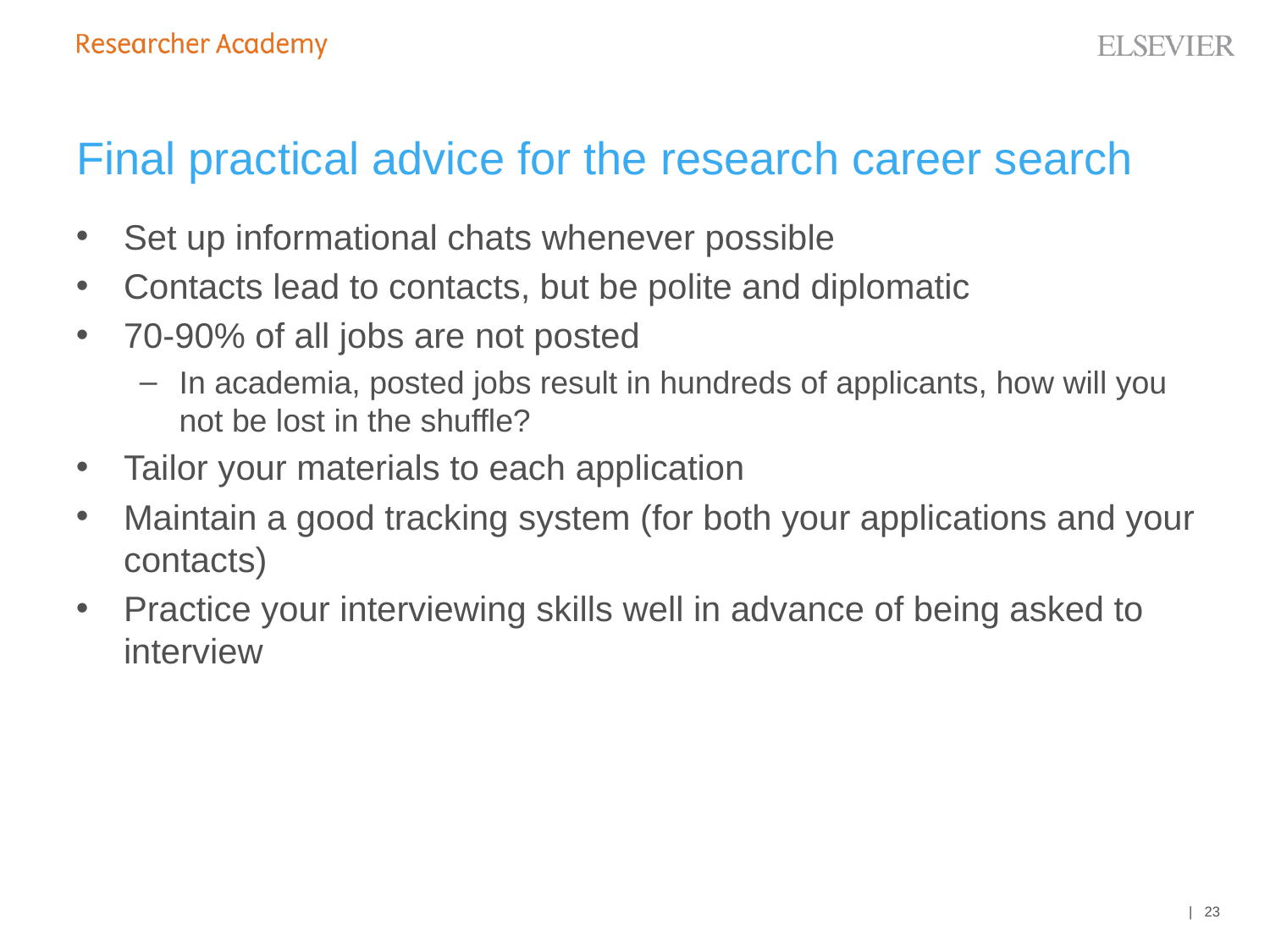

# Final practical advice for the research career search
Set up informational chats whenever possible
Contacts lead to contacts, but be polite and diplomatic
70-90% of all jobs are not posted
In academia, posted jobs result in hundreds of applicants, how will you not be lost in the shuffle?
Tailor your materials to each application
Maintain a good tracking system (for both your applications and your contacts)
Practice your interviewing skills well in advance of being asked to interview